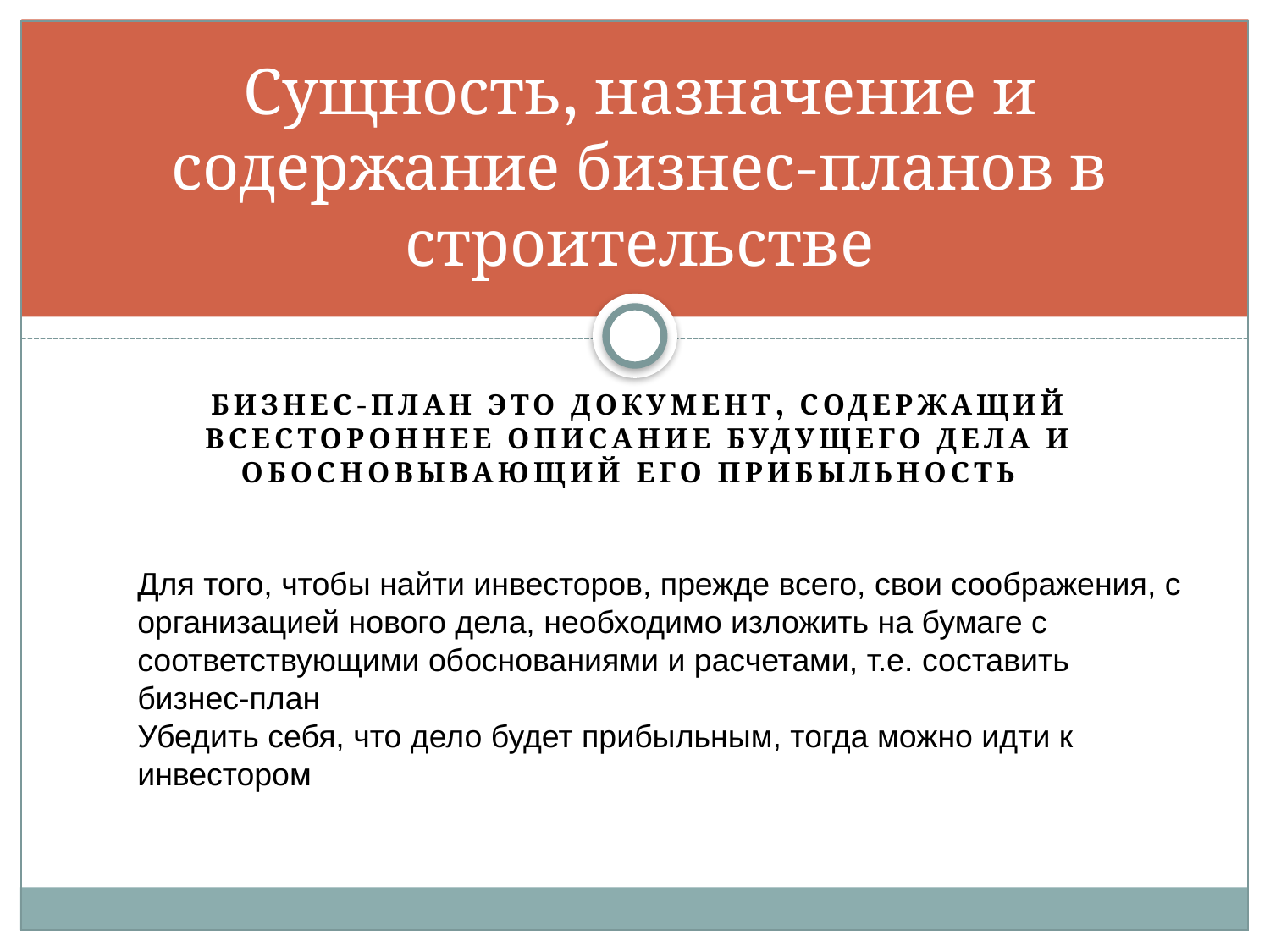

# Сущность, назначение и содержание бизнес-планов в строительстве
Бизнес-план это документ, содержащий всестороннее описание будущего дела и обосновывающий его прибыльность

Для того, чтобы найти инвесторов, прежде всего, свои соображения, с организацией нового дела, необходимо изложить на бумаге с соответствующими обоснованиями и расчетами, т.е. составить бизнес-план
Убедить себя, что дело будет прибыльным, тогда можно идти к инвестором